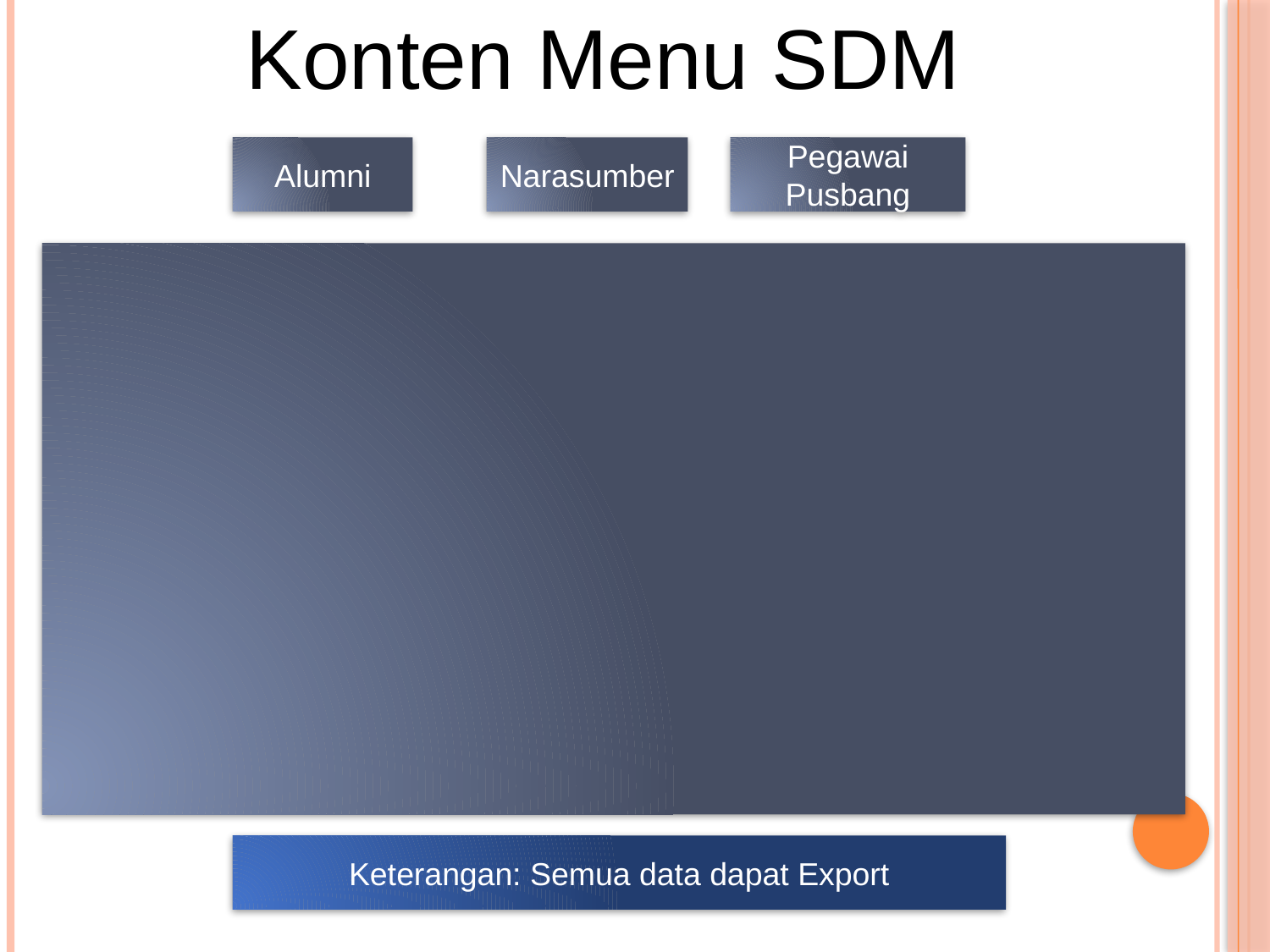

Konten Menu SDM
Alumni
Narasumber
Pegawai Pusbang

Keterangan: Semua data dapat Export